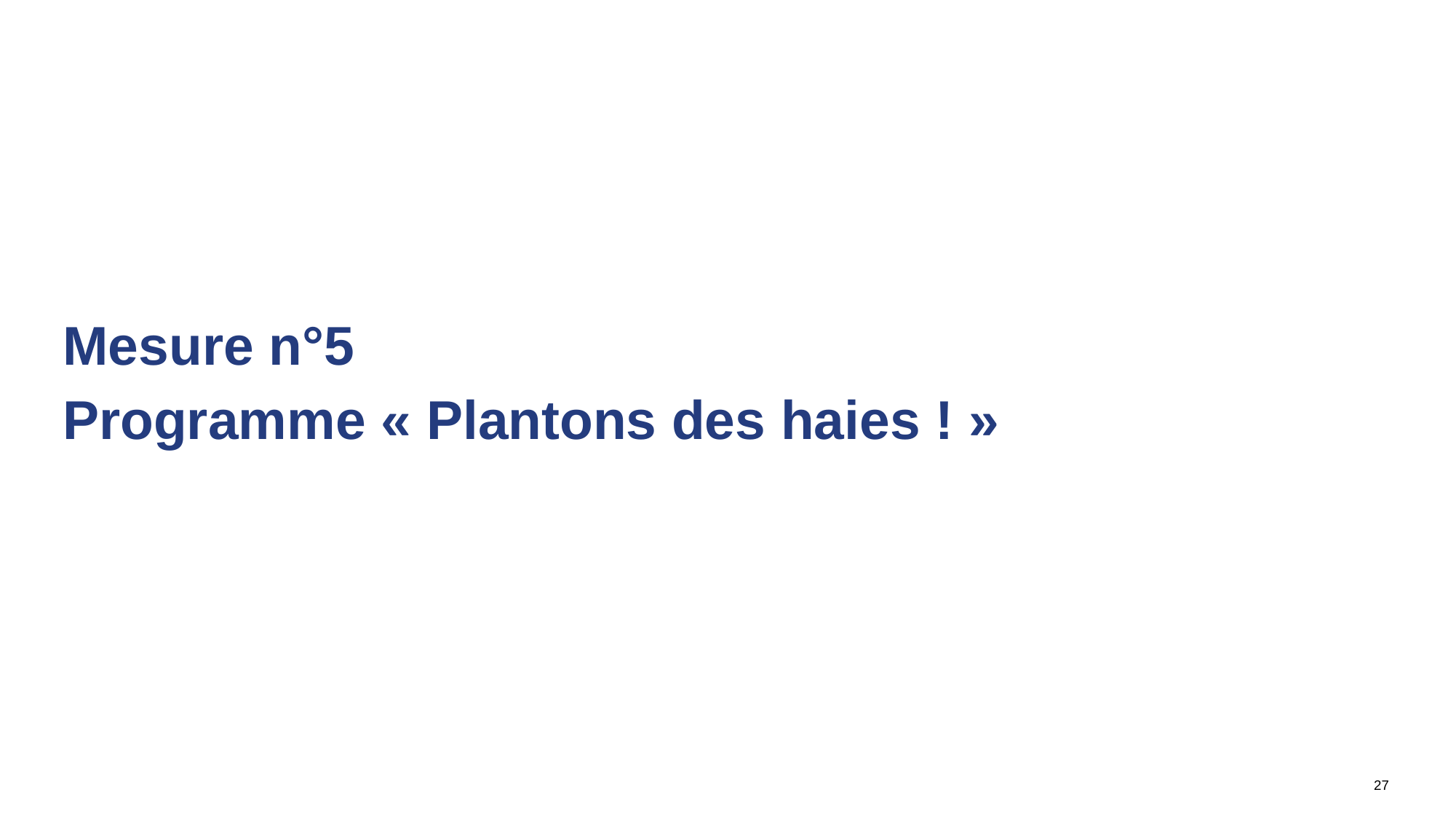

Mesure n°5
Programme « Plantons des haies ! »